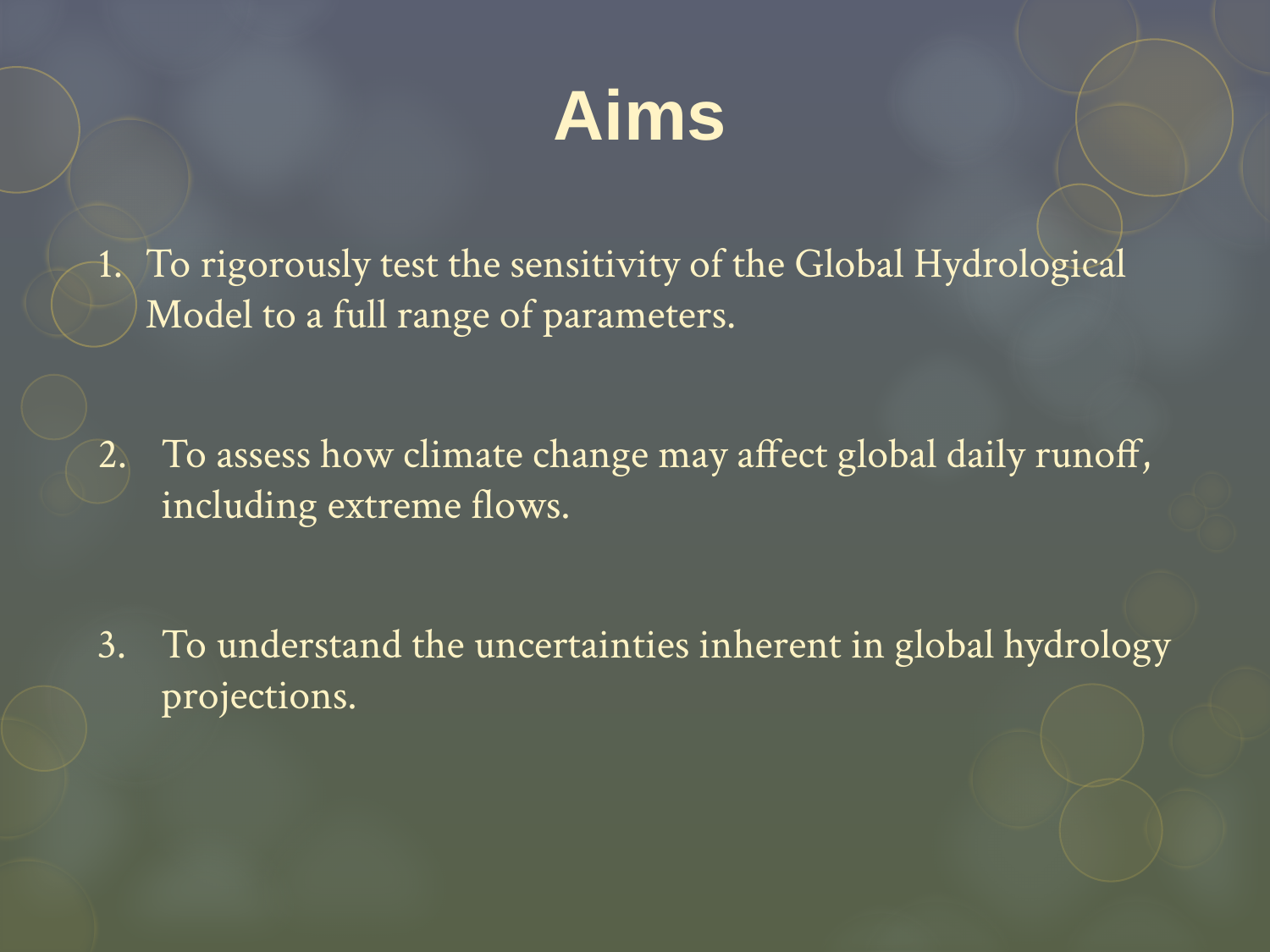

# Aims
To rigorously test the sensitivity of the Global Hydrological Model to a full range of parameters.

To assess how climate change may affect global daily runoff, including extreme flows.

To understand the uncertainties inherent in global hydrology projections.